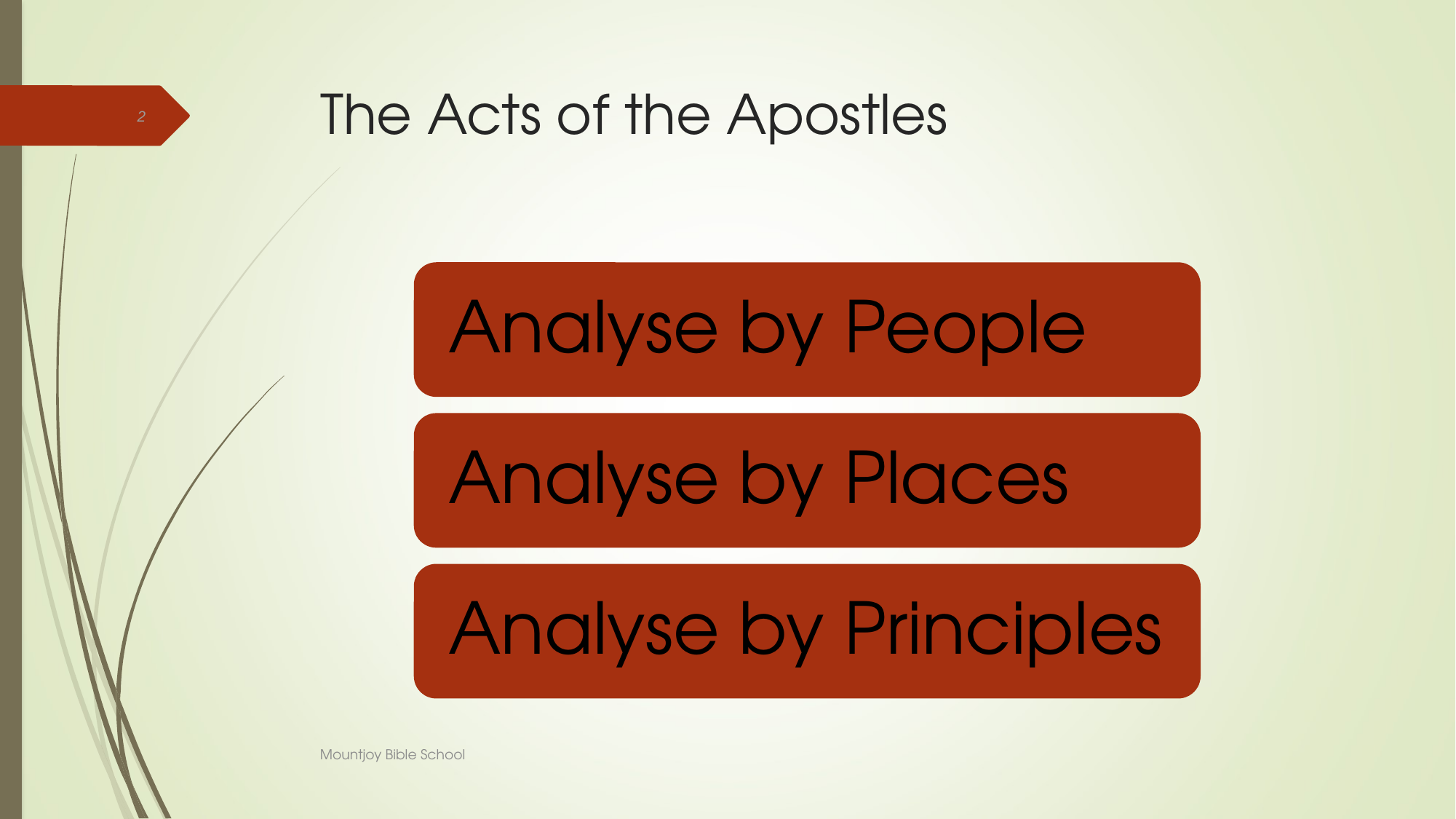

# The Acts of the Apostles
2
Analyse by People
Analyse by Places
Analyse by Principles
Mountjoy Bible School